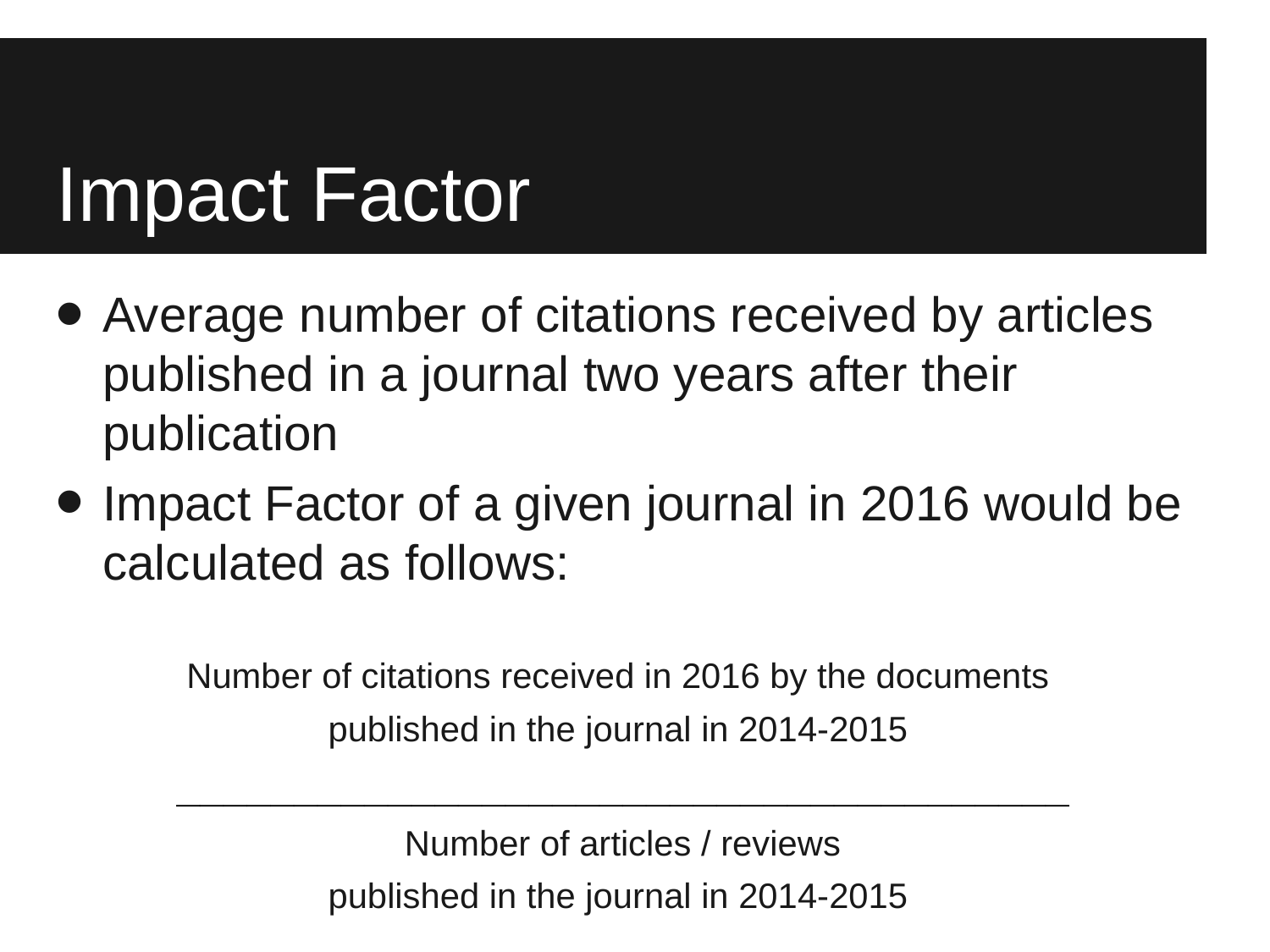

# Impact Factor
Average number of citations received by articles published in a journal two years after their publication
Impact Factor of a given journal in 2016 would be calculated as follows:

Number of citations received in 2016 by the documents
published in the journal in 2014-2015
______________________________________
Number of articles / reviews
published in the journal in 2014-2015